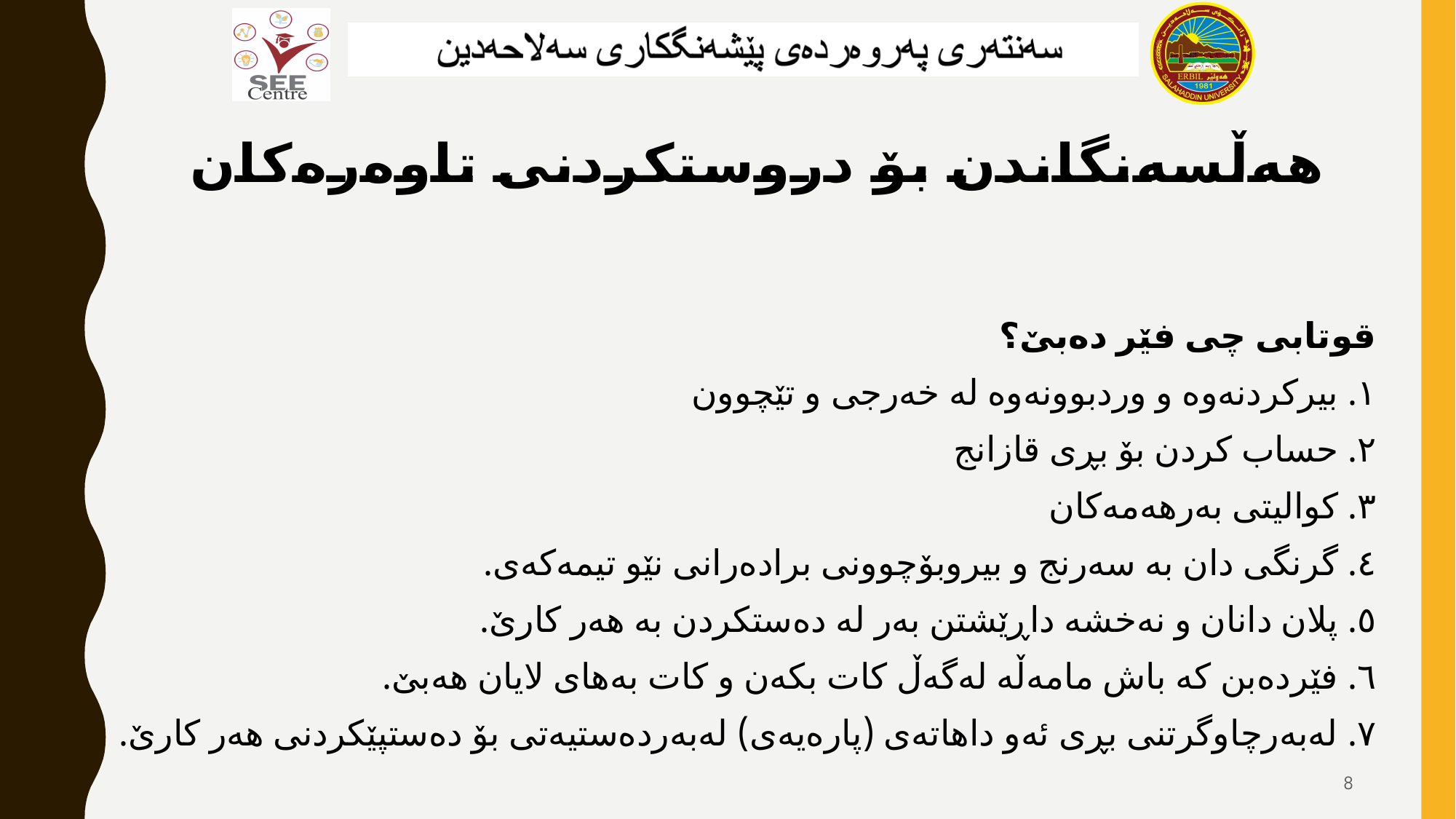

# هه‌ڵسه‌نگاندن بۆ دروستكردنی تاوه‌ره‌كان
قوتابی چی فێر ده‌بێ؟
١. بیركردنه‌وه‌ و وردبوونه‌وه‌ له‌ خه‌رجی و تێچوون
٢. حساب كردن بۆ بڕی قازانج
٣. كوالیتی به‌رهه‌مه‌كان
٤. گرنگی دان به‌ سه‌رنج و بیروبۆچوونی براده‌رانی نێو تیمه‌كه‌ی.
٥. پلان دانان و نه‌خشه‌ داڕێشتن به‌ر له‌ ده‌ستكردن به‌ هه‌ر كارێ.
٦. فێرده‌بن كه‌ باش مامه‌ڵه‌ له‌گه‌ڵ كات بكه‌ن و كات به‌های لایان هه‌بێ.
٧. له‌به‌رچاوگرتنی بڕی ئه‌و داهاته‌ی (پاره‌یه‌ی) له‌به‌رده‌ستیه‌تی بۆ ده‌ستپێكردنی هه‌ر كارێ.

8